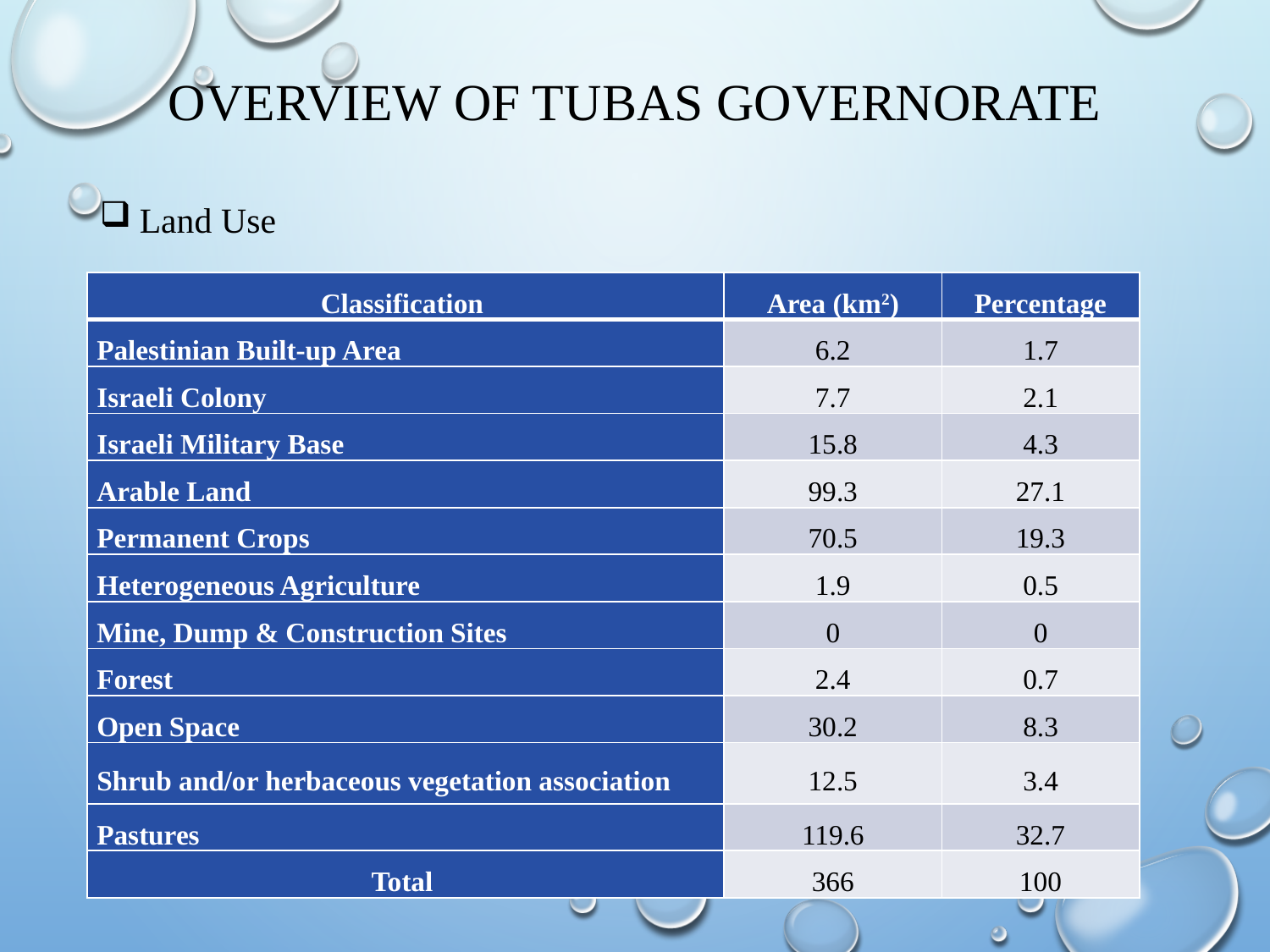

# Overview of Tubas Governorate
Land Use
| Classification | Area (km2) | Percentage |
| --- | --- | --- |
| Palestinian Built-up Area | 6.2 | 1.7 |
| Israeli Colony | 7.7 | 2.1 |
| Israeli Military Base | 15.8 | 4.3 |
| Arable Land | 99.3 | 27.1 |
| Permanent Crops | 70.5 | 19.3 |
| Heterogeneous Agriculture | 1.9 | 0.5 |
| Mine, Dump & Construction Sites | 0 | 0 |
| Forest | 2.4 | 0.7 |
| Open Space | 30.2 | 8.3 |
| Shrub and/or herbaceous vegetation association | 12.5 | 3.4 |
| Pastures | 119.6 | 32.7 |
| Total | 366 | 100 |